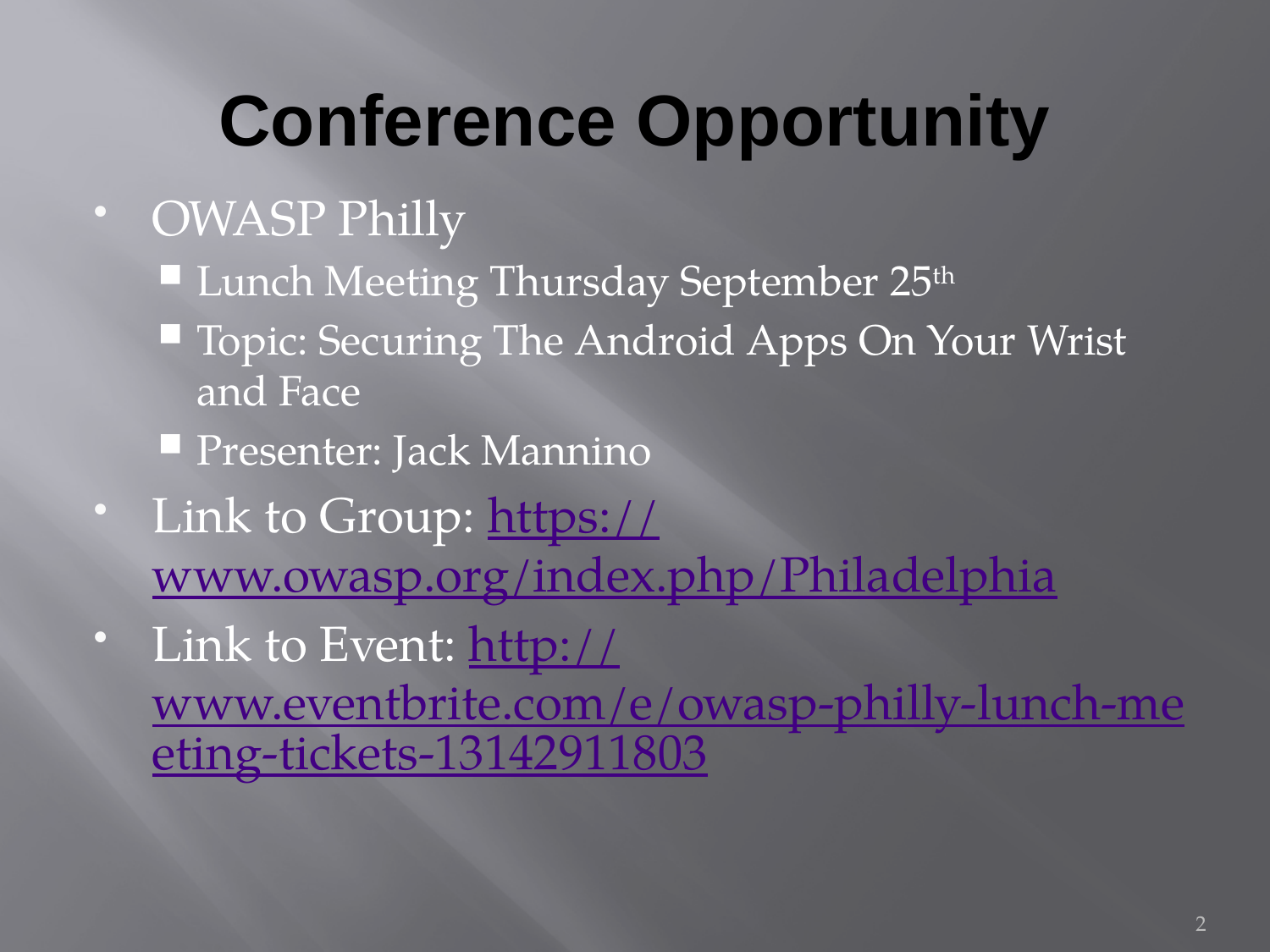

# Conference Opportunity
OWASP Philly
Lunch Meeting Thursday September 25th
Topic: Securing The Android Apps On Your Wrist and Face
Presenter: Jack Mannino
Link to Group: https://www.owasp.org/index.php/Philadelphia
Link to Event: http://www.eventbrite.com/e/owasp-philly-lunch-meeting-tickets-13142911803

2